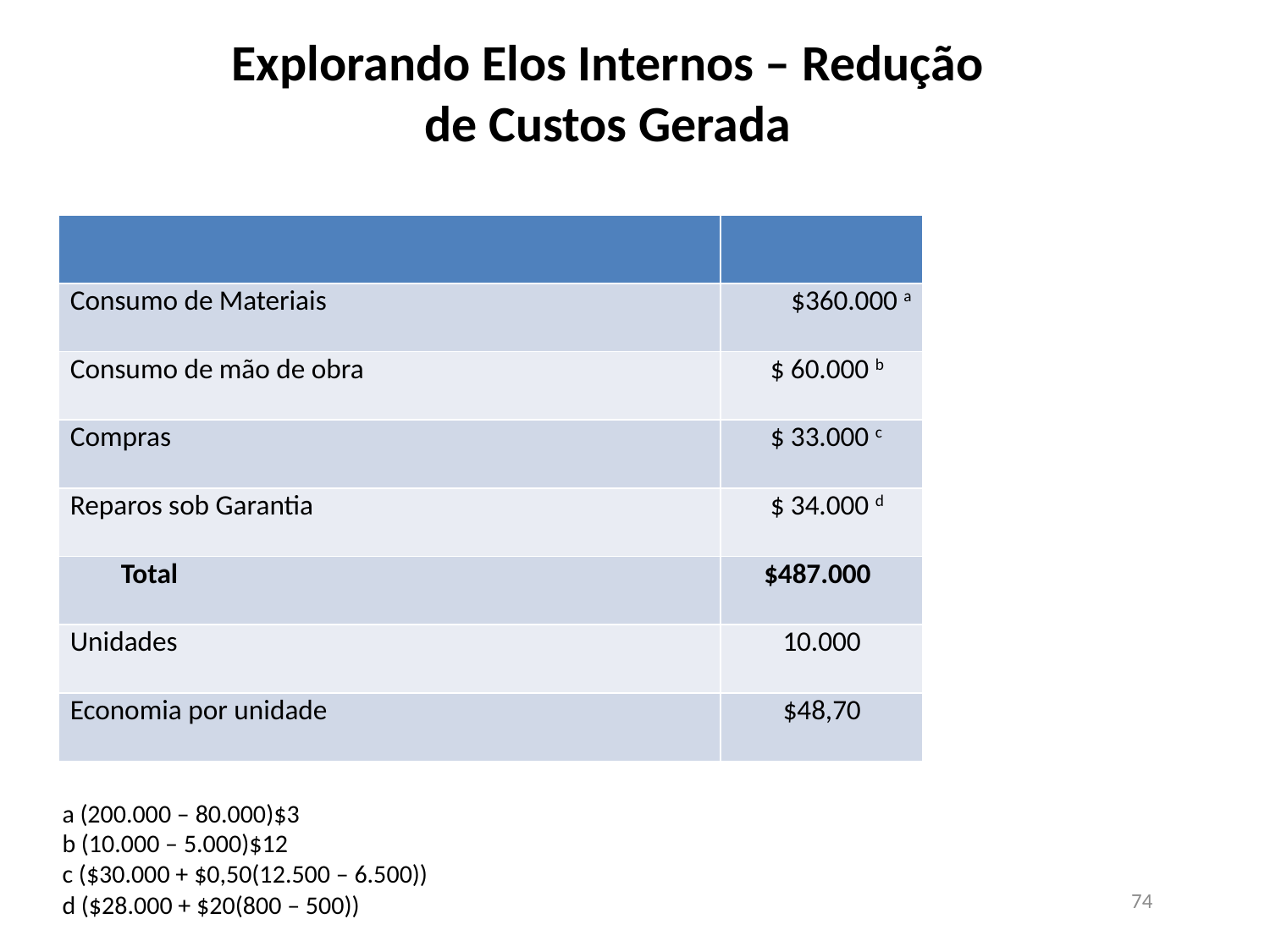

# Explorando Elos Internos – Redução de Custos Gerada
|  |  |
| --- | --- |
| Consumo de Materiais | $360.000 a |
| Consumo de mão de obra | $ 60.000 b |
| Compras | $ 33.000 c |
| Reparos sob Garantia | $ 34.000 d |
| Total | $487.000 |
| Unidades | 10.000 |
| Economia por unidade | $48,70 |
a (200.000 – 80.000)$3
b (10.000 – 5.000)$12
c ($30.000 + $0,50(12.500 – 6.500))
d ($28.000 + $20(800 – 500))
74